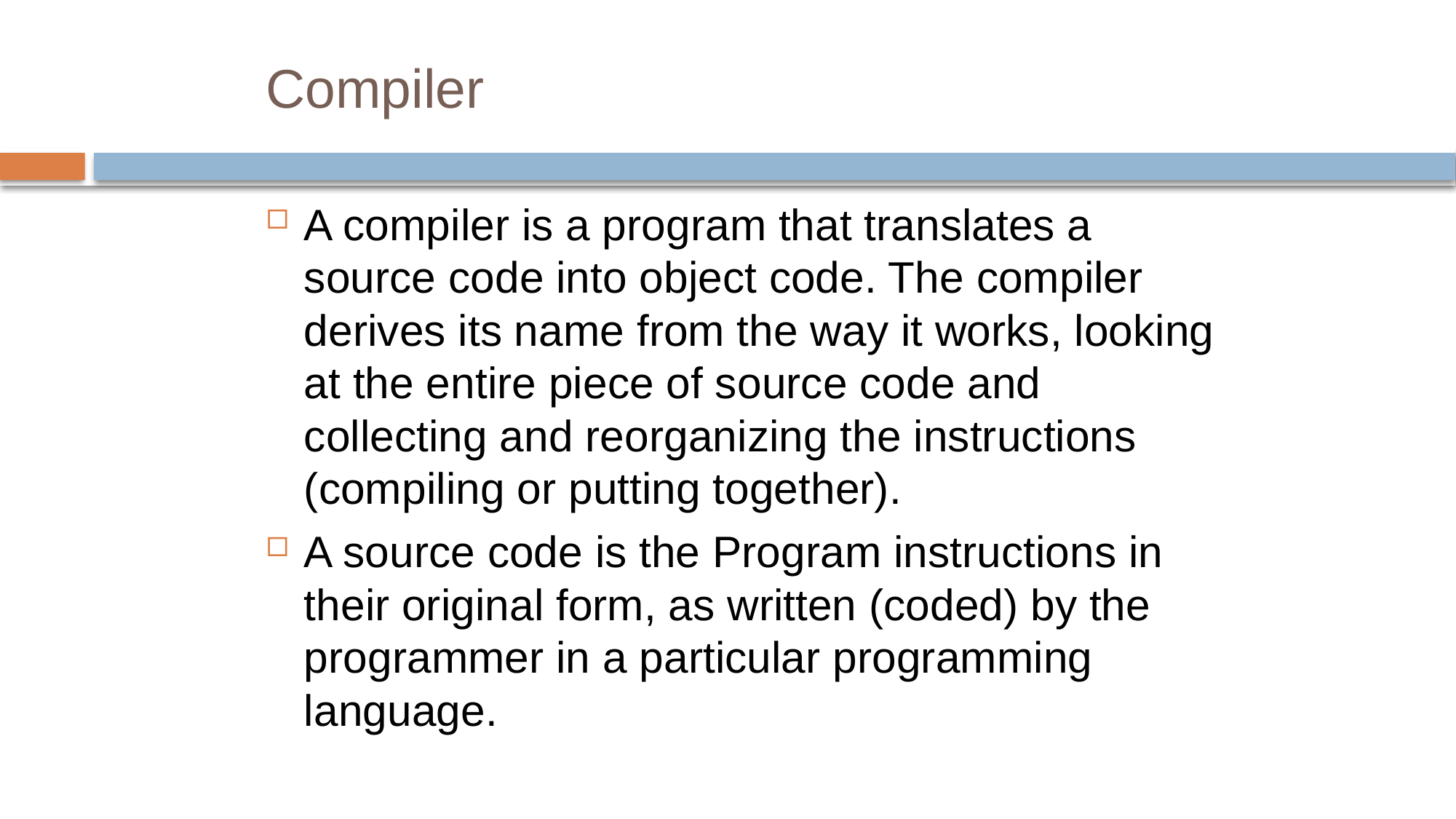

# Compiler
A compiler is a program that translates a source code into object code. The compiler derives its name from the way it works, looking at the entire piece of source code and collecting and reorganizing the instructions (compiling or putting together).
A source code is the Program instructions in their original form, as written (coded) by the programmer in a particular programming language.